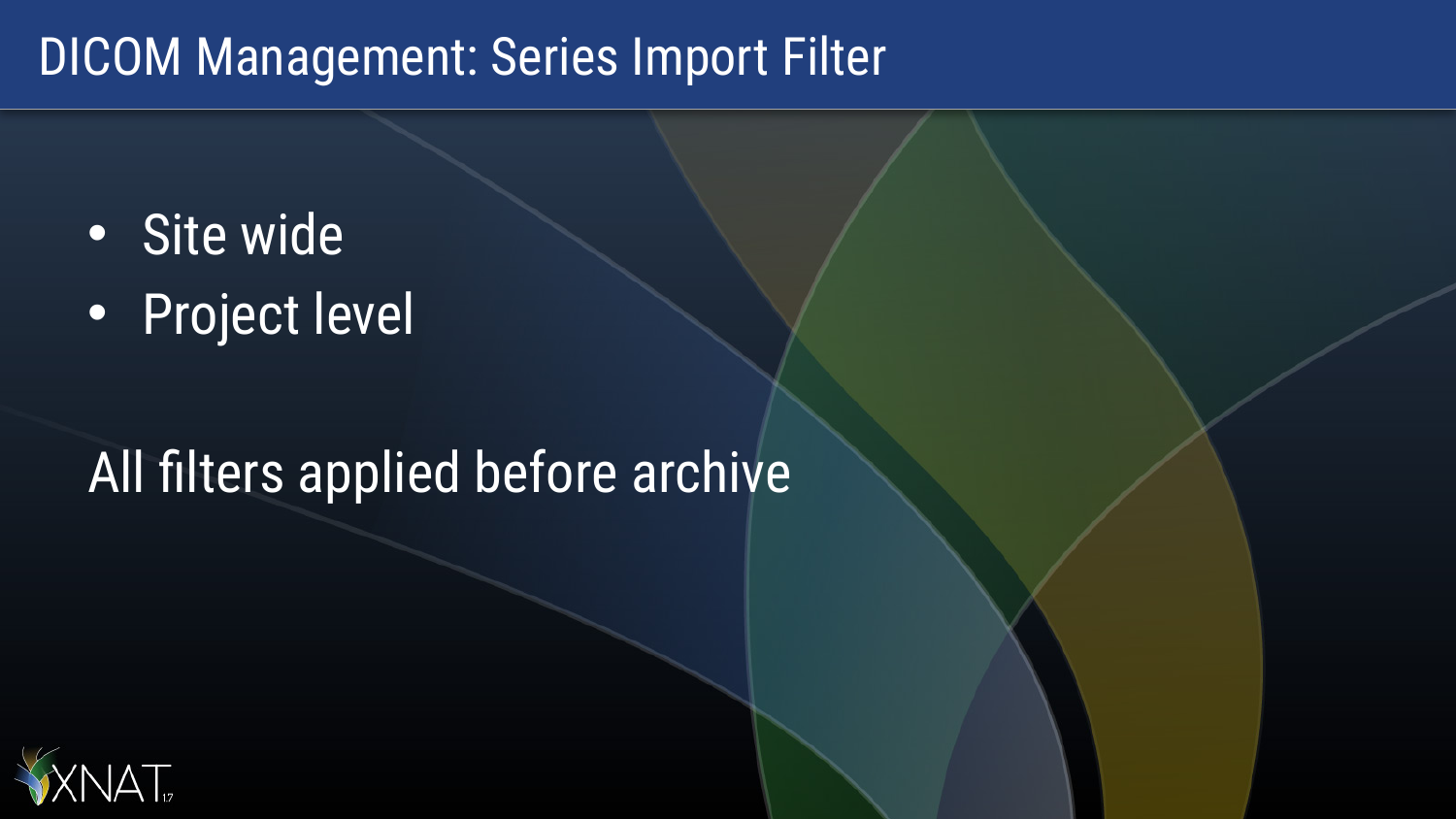

# DICOM Management: Series Import Filter
Site wide
Project level

All filters applied before archive